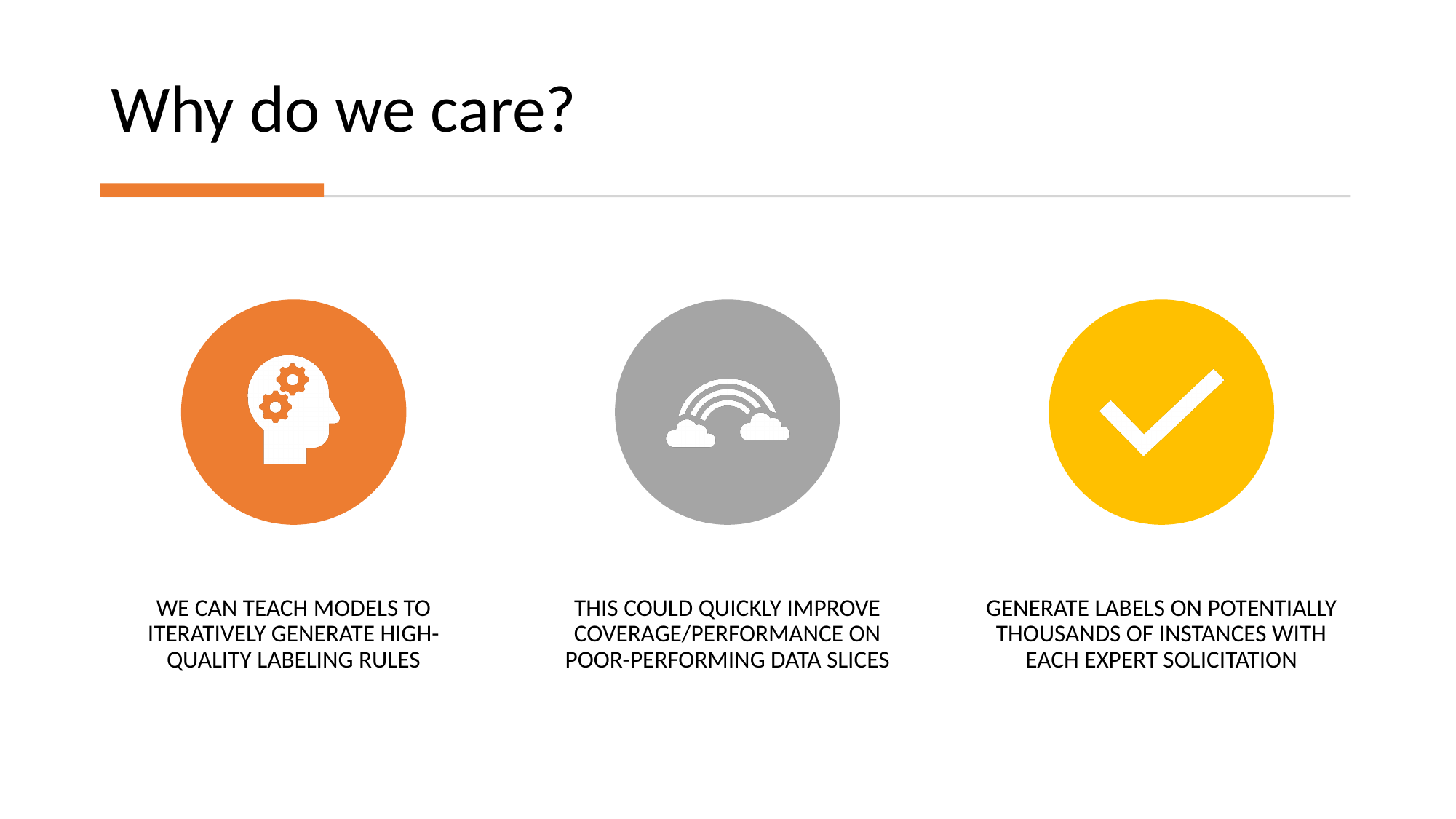

# Why do we care?

We can teach models to iteratively generate high-quality labeling rules
This could quickly improve coverage/performance on poor-performing data slices
Generate labels on potentially thousands of instances with each expert solicitation